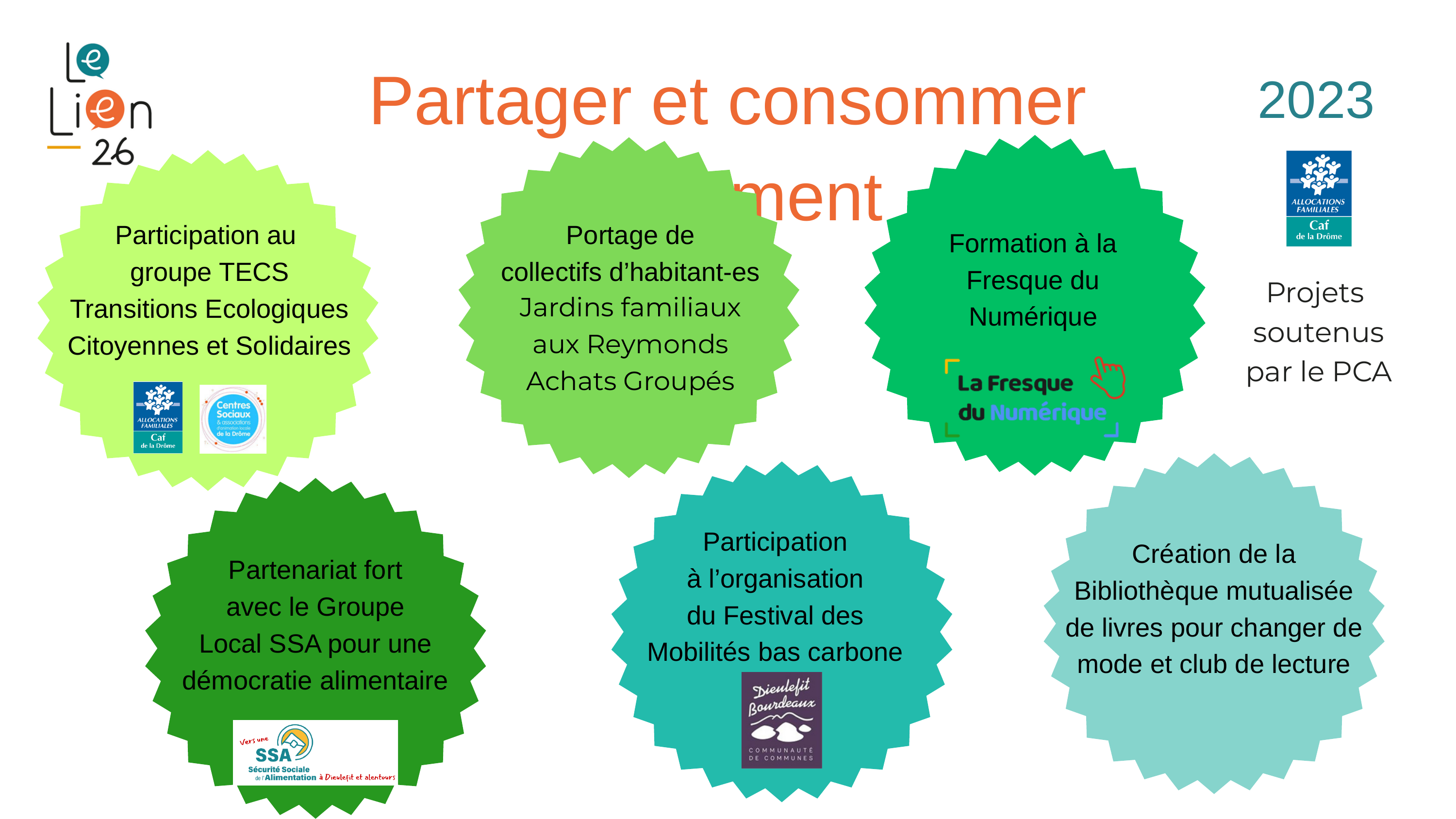

Partager et consommer autrement
2023

Participation au
groupe TECS
Transitions Ecologiques
Citoyennes et Solidaires
Portage de
collectifs d’habitant-es
Formation à la
Fresque du
Numérique
Projets
soutenus
par le PCA
Jardins familiaux
aux Reymonds
Achats Groupés

Participation
à l’organisation
du Festival des
Mobilités bas carbone
Création de la
Bibliothèque mutualisée
de livres pour changer de mode et club de lecture
Partenariat fort
avec le Groupe
Local SSA pour une
démocratie alimentaire